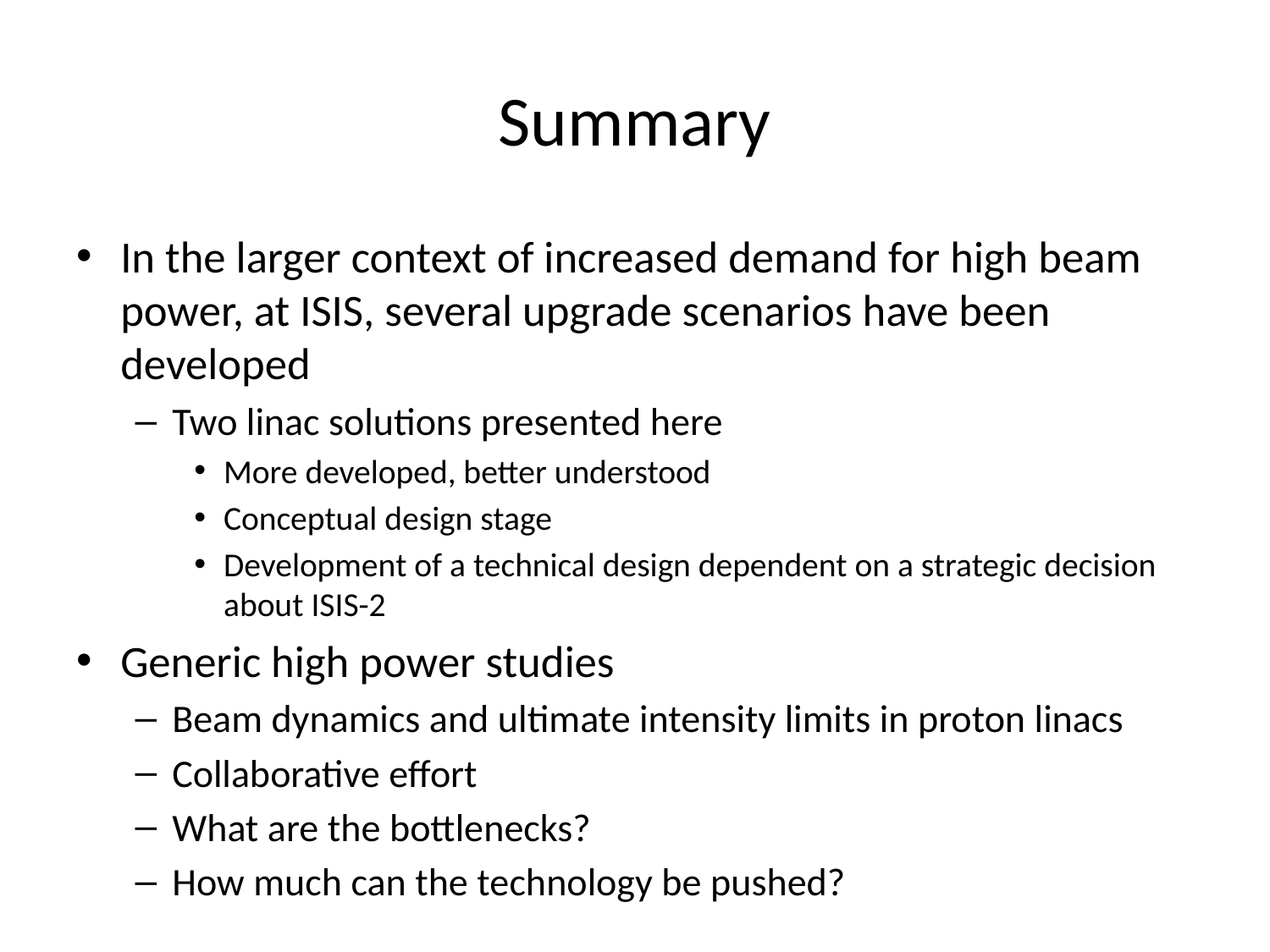

# Summary
In the larger context of increased demand for high beam power, at ISIS, several upgrade scenarios have been developed
Two linac solutions presented here
More developed, better understood
Conceptual design stage
Development of a technical design dependent on a strategic decision about ISIS-2
Generic high power studies
Beam dynamics and ultimate intensity limits in proton linacs
Collaborative effort
What are the bottlenecks?
How much can the technology be pushed?